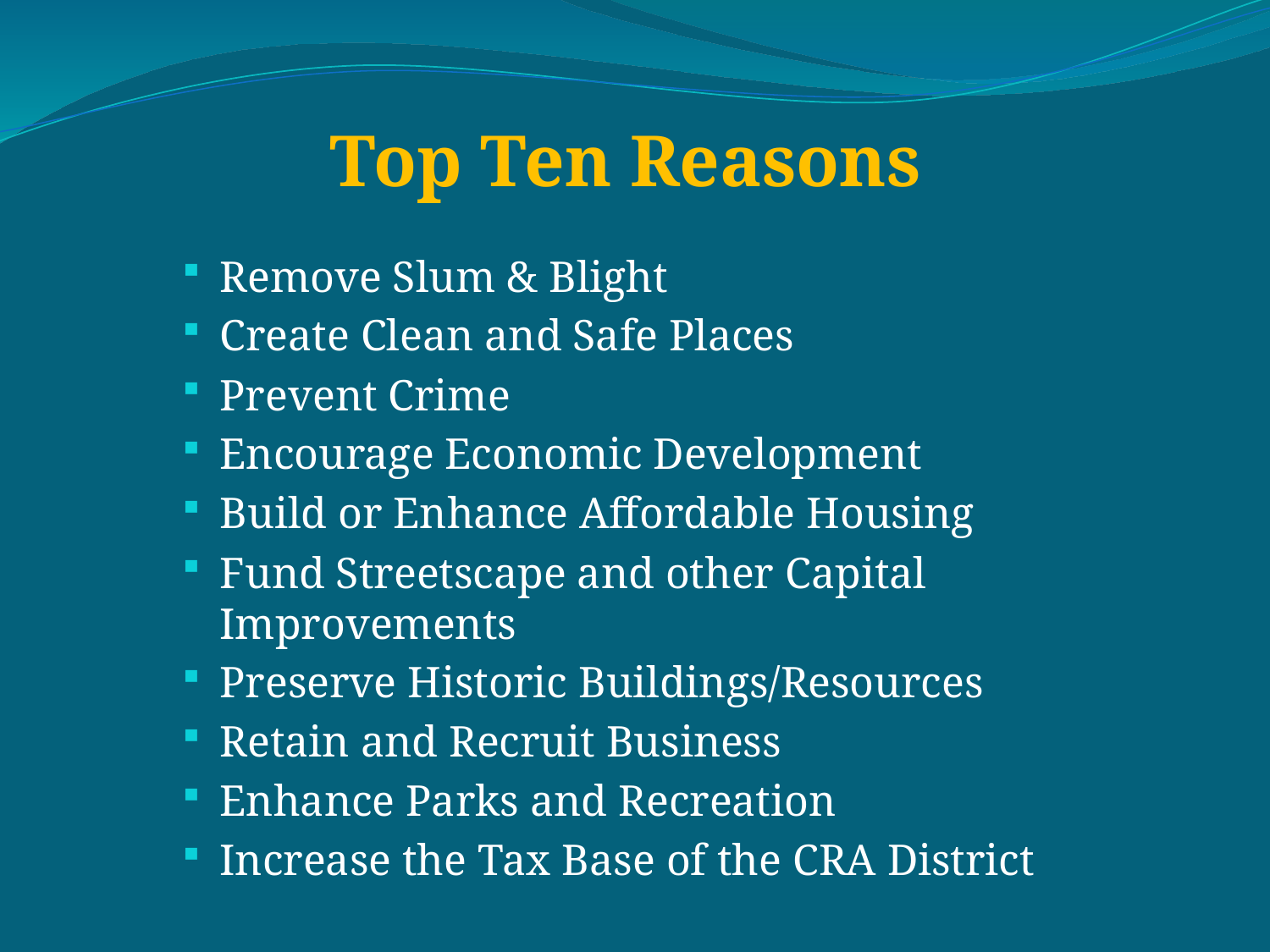

# Top Ten Reasons
Remove Slum & Blight
Create Clean and Safe Places
Prevent Crime
Encourage Economic Development
Build or Enhance Affordable Housing
Fund Streetscape and other Capital Improvements
Preserve Historic Buildings/Resources
Retain and Recruit Business
Enhance Parks and Recreation
Increase the Tax Base of the CRA District